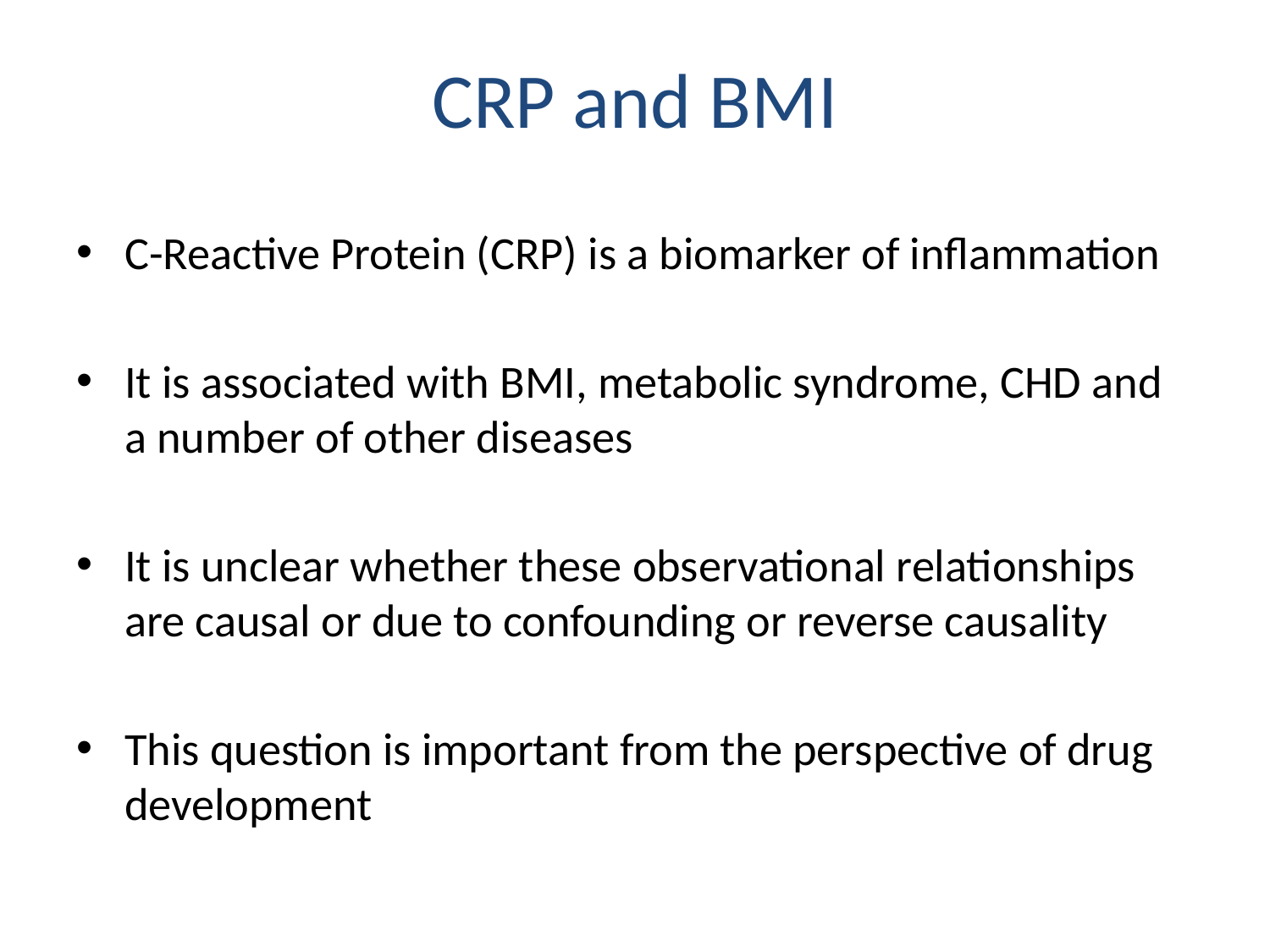

# CRP and BMI
C-Reactive Protein (CRP) is a biomarker of inflammation

It is associated with BMI, metabolic syndrome, CHD and a number of other diseases

It is unclear whether these observational relationships are causal or due to confounding or reverse causality

This question is important from the perspective of drug development